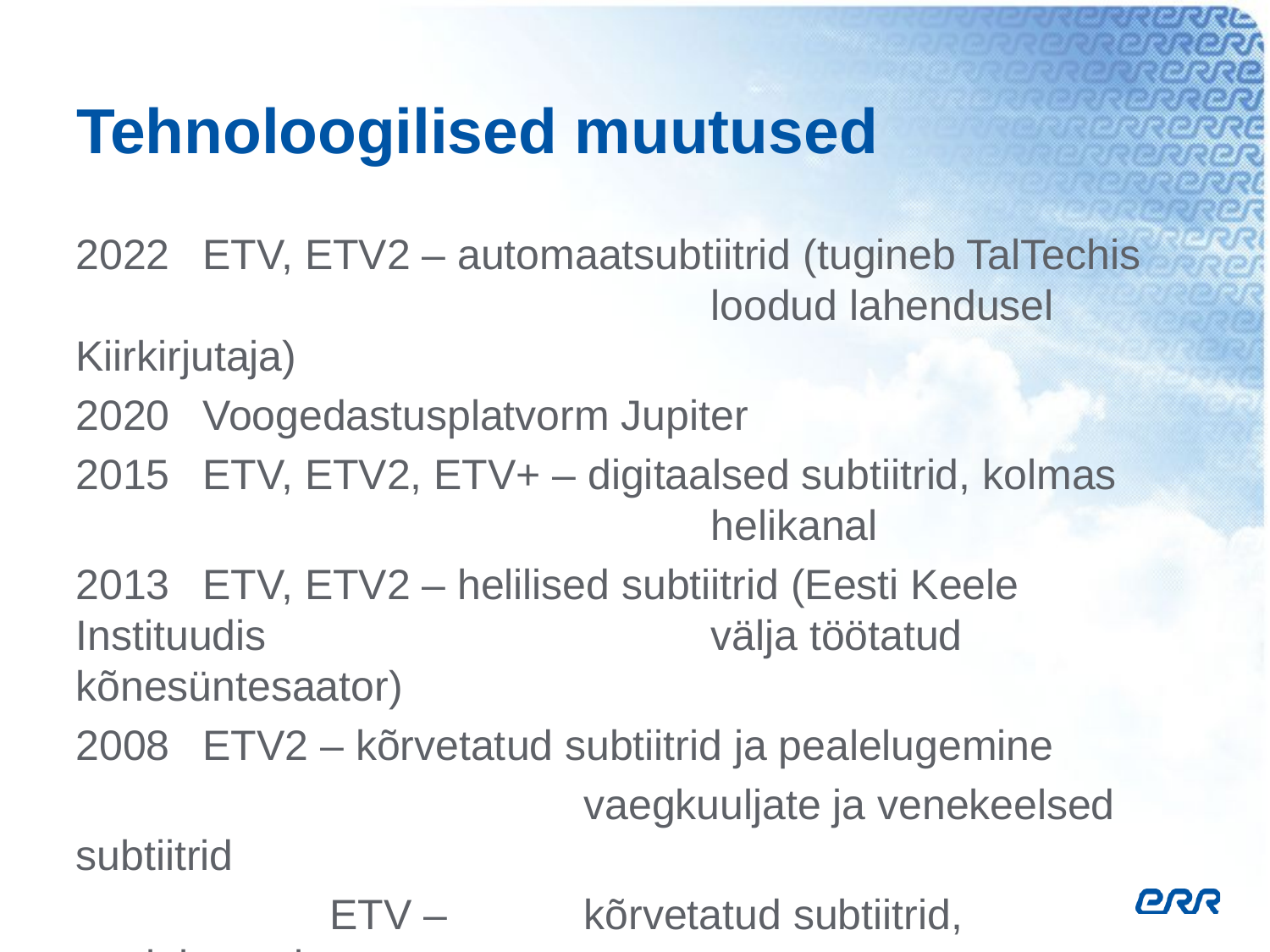

# Tehnoloogilised muutused

2022	ETV, ETV2 – automaatsubtiitrid (tugineb TalTechis					loodud lahendusel Kiirkirjutaja)
2020	Voogedastusplatvorm Jupiter
2015	ETV, ETV2, ETV+ – digitaalsed subtiitrid, kolmas 					helikanal
2013 	ETV, ETV2 – helilised subtiitrid (Eesti Keele Instituudis 				välja töötatud kõnesüntesaator)
2008 	ETV2 – kõrvetatud subtiitrid ja pealelugemine
				vaegkuuljate ja venekeelsed subtiitrid
  		ETV – 	kõrvetatud subtiitrid, pealelugemine